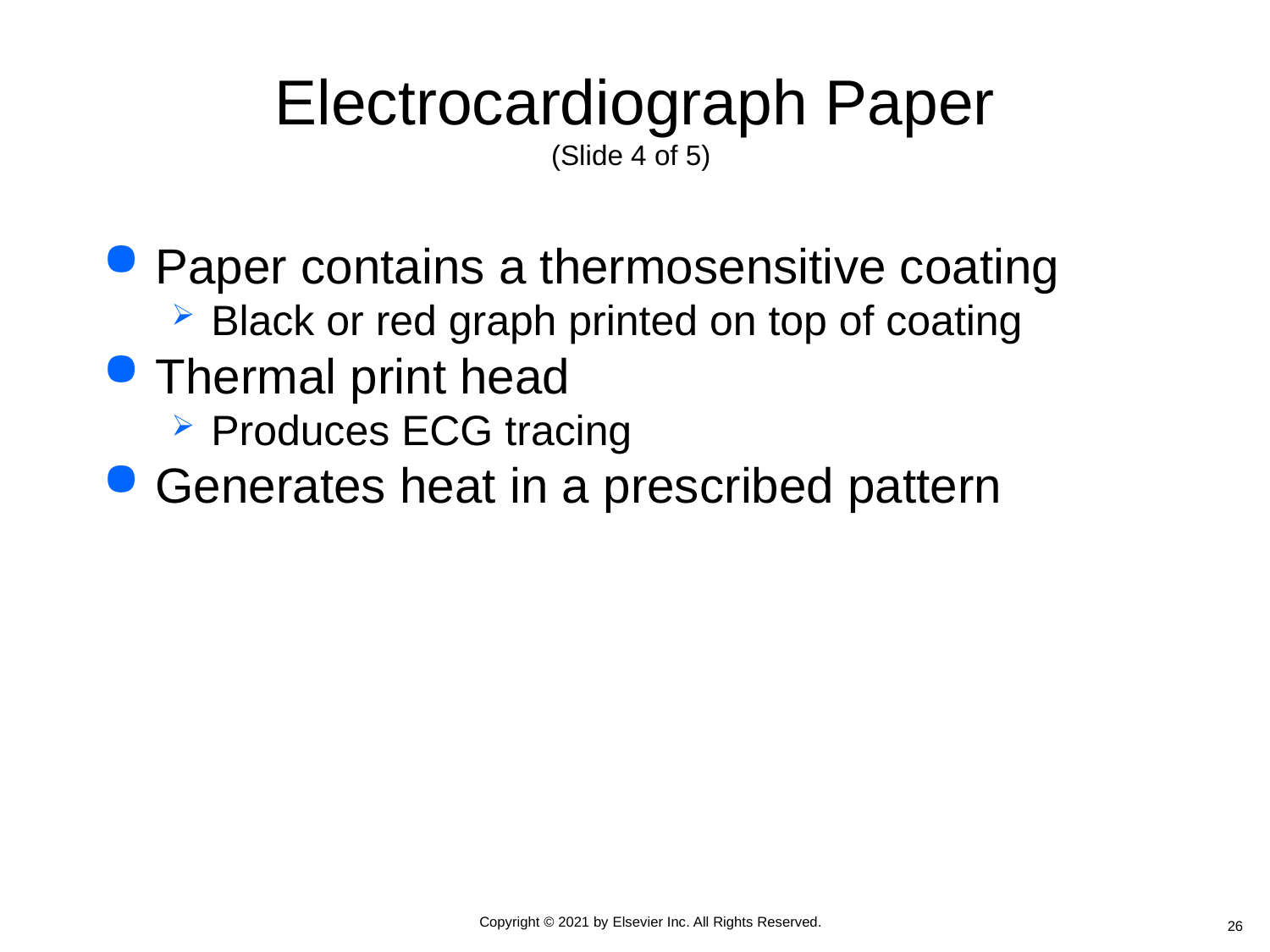

# Electrocardiograph Paper (Slide 4 of 5)
Paper contains a thermosensitive coating
Black or red graph printed on top of coating
Thermal print head
Produces ECG tracing
Generates heat in a prescribed pattern
26